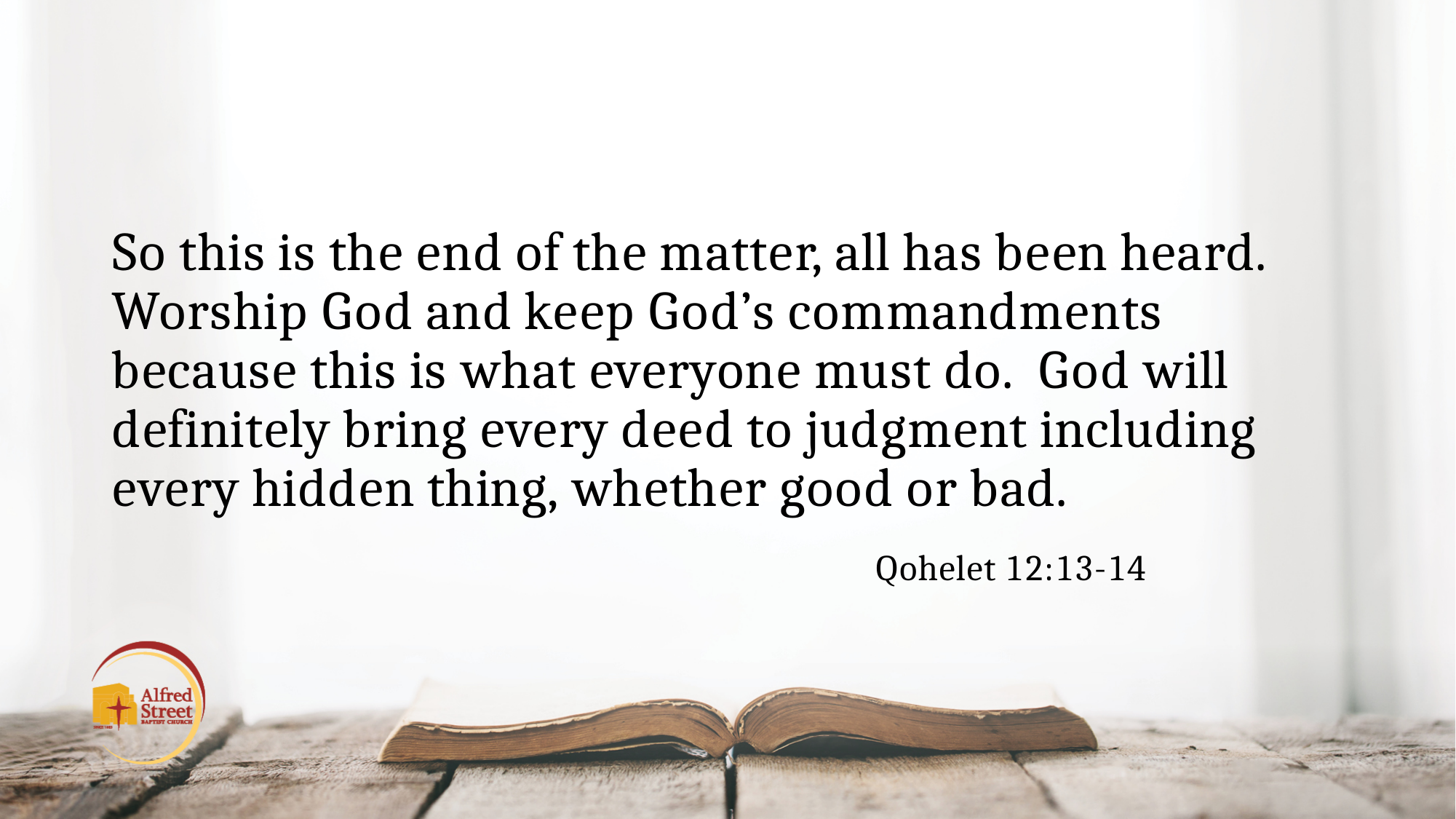

#
So this is the end of the matter, all has been heard.  Worship God and keep God’s commandments because this is what everyone must do.  God will definitely bring every deed to judgment including every hidden thing, whether good or bad.
							Qohelet 12:13-14